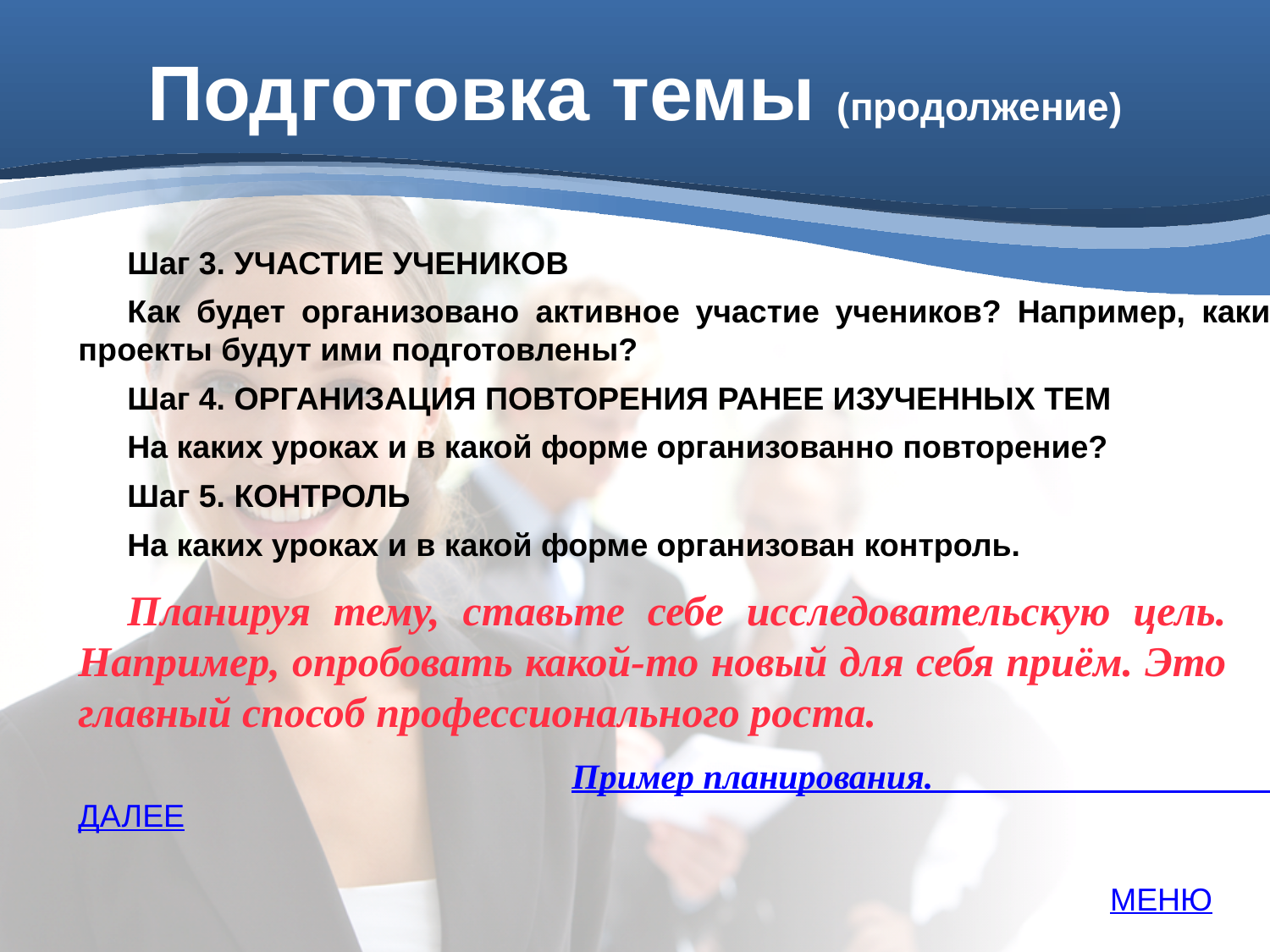

# Подготовка темы (продолжение)
Шаг 3. УЧАСТИЕ УЧЕНИКОВ
Как будет организовано активное участие учеников? Например, какие проекты будут ими подготовлены?
Шаг 4. ОРГАНИЗАЦИЯ ПОВТОРЕНИЯ РАНЕЕ ИЗУЧЕННЫХ ТЕМ
На каких уроках и в какой форме организованно повторение?
Шаг 5. КОНТРОЛЬ
На каких уроках и в какой форме организован контроль.
Планируя тему, ставьте себе исследовательскую цель. Например, опробовать какой-то новый для себя приём. Это главный способ профессионального роста.
                                                  Пример планирования.                                      ДАЛЕЕ
МЕНЮ